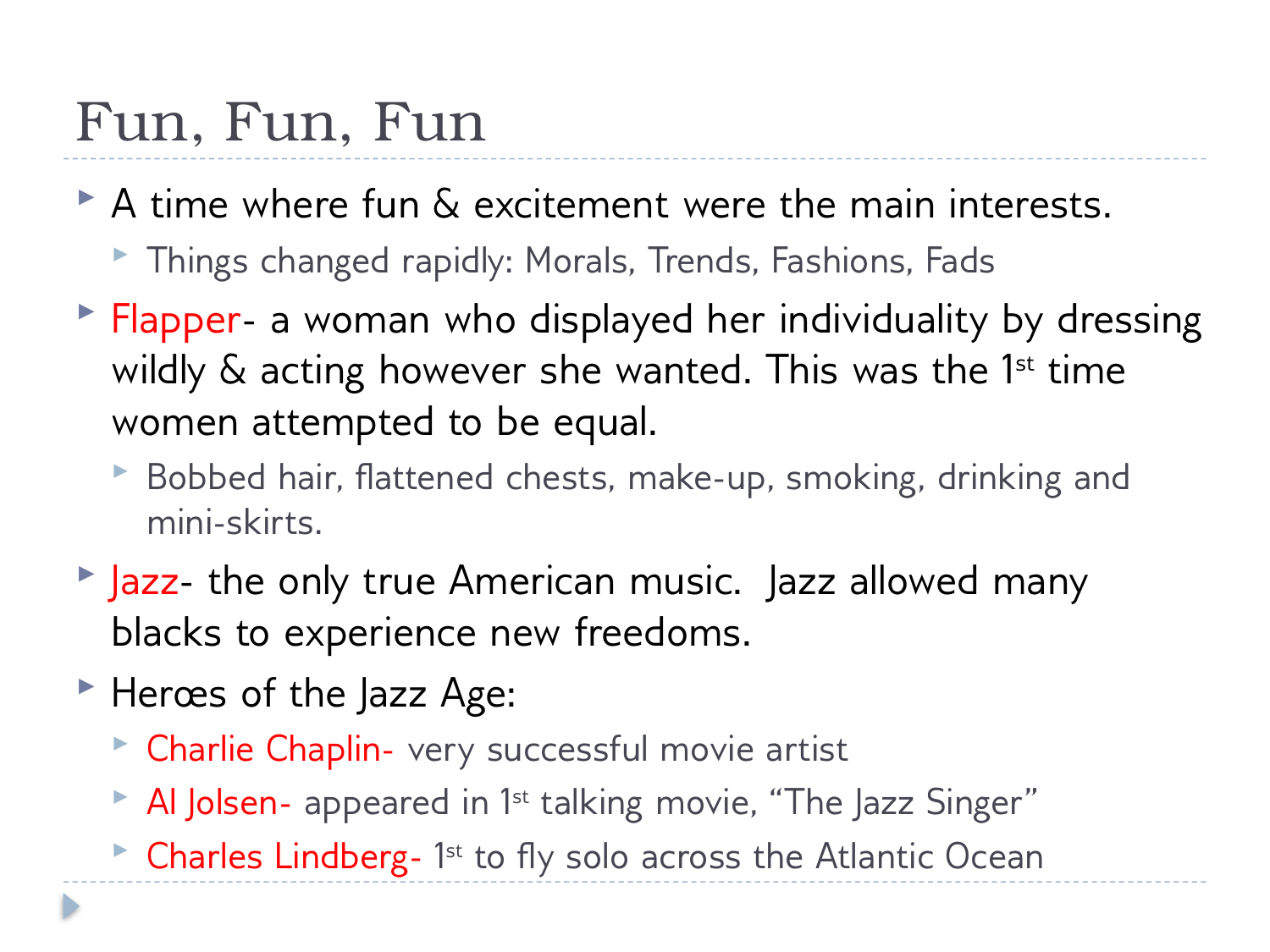

# Fun, Fun, Fun
A time where fun & excitement were the main interests.
Things changed rapidly: Morals, Trends, Fashions, Fads
Flapper- a woman who displayed her individuality by dressing wildly & acting however she wanted. This was the 1st time women attempted to be equal.
Bobbed hair, flattened chests, make-up, smoking, drinking and mini-skirts.
Jazz- the only true American music.  Jazz allowed many blacks to experience new freedoms.
Heroes of the Jazz Age:
Charlie Chaplin- very successful movie artist
Al Jolsen- appeared in 1st talking movie, “The Jazz Singer”
Charles Lindberg- 1st to fly solo across the Atlantic Ocean